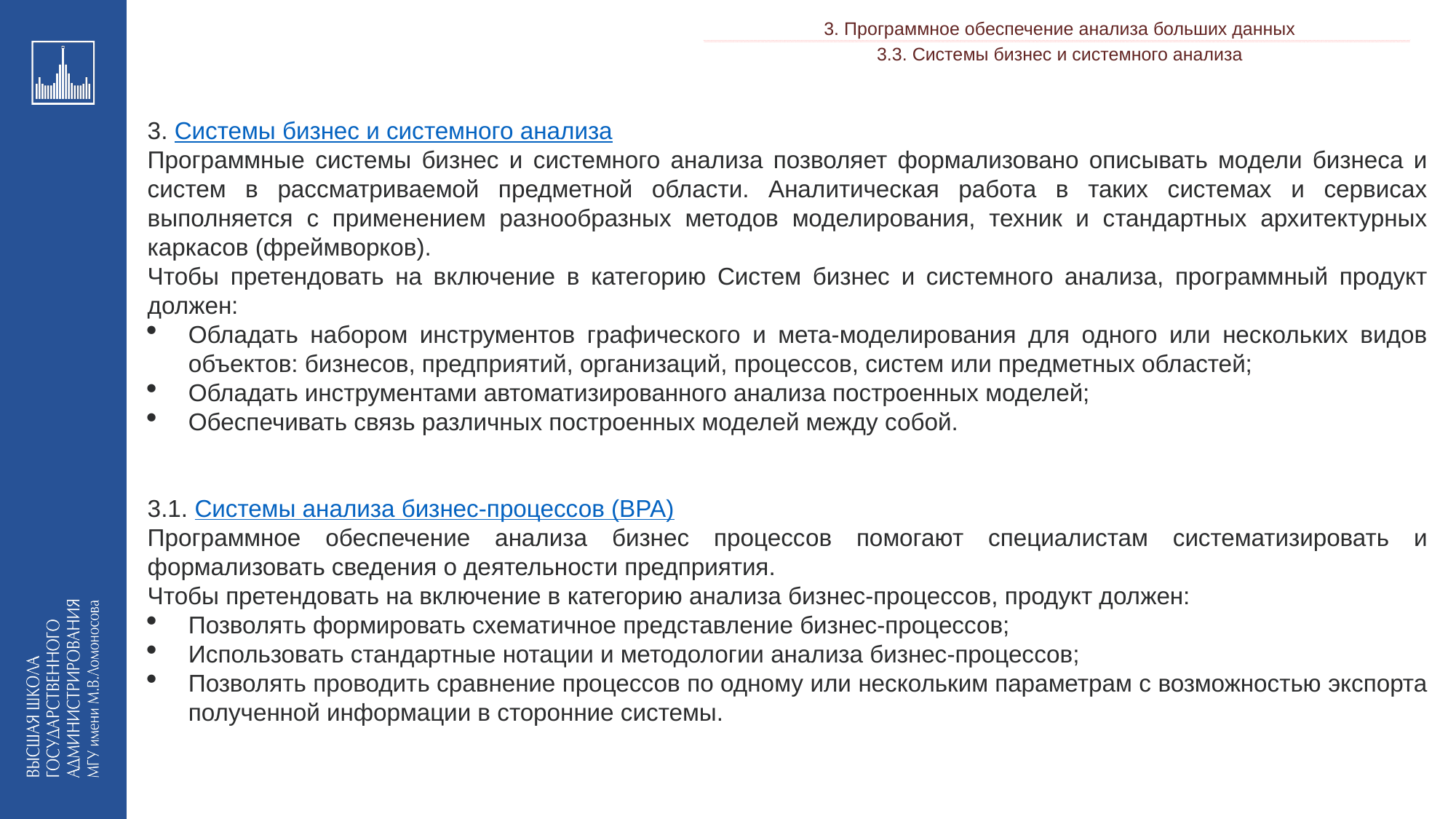

3. Программное обеспечение анализа больших данных
___________________________________________________________________________________________________________________________________________________________________________________________________________________________________________________________________________________________________________________________________________________________________________________________________________________________________________________________________________________________________________________________________________________________________________________________________________________________________________________________________________________________________________________________________________________________________________________________________________________________________________________________________________________________________________________________________________________________________________________________________________________-__________________________________________________________________________________________________________________________________________________________________________________________________________________________________________________________________________________________________________________________________________________________________________________________________________________________________________________________________________________________________________________________________________________________________________________________________________________________________________________________________________________________________________________________________________________________________________________________________________________________________________________________________________________________________________________________________________________________________________________________________________________
3.3. Системы бизнес и системного анализа

3. Системы бизнес и системного анализа
Программные системы бизнес и системного анализа позволяет формализовано описывать модели бизнеса и систем в рассматриваемой предметной области. Аналитическая работа в таких системах и сервисах выполняется с применением разнообразных методов моделирования, техник и стандартных архитектурных каркасов (фреймворков).
Чтобы претендовать на включение в категорию Систем бизнес и системного анализа, программный продукт должен:
Обладать набором инструментов графического и мета-моделирования для одного или нескольких видов объектов: бизнесов, предприятий, организаций, процессов, систем или предметных областей;
Обладать инструментами автоматизированного анализа построенных моделей;
Обеспечивать связь различных построенных моделей между собой.

3.1. Системы анализа бизнес-процессов (BPA)
Программное обеспечение анализа бизнес процессов помогают специалистам систематизировать и формализовать сведения о деятельности предприятия.
Чтобы претендовать на включение в категорию анализа бизнес-процессов, продукт должен:
Позволять формировать схематичное представление бизнес-процессов;
Использовать стандартные нотации и методологии анализа бизнес-процессов;
Позволять проводить сравнение процессов по одному или нескольким параметрам с возможностью экспорта полученной информации в сторонние системы.